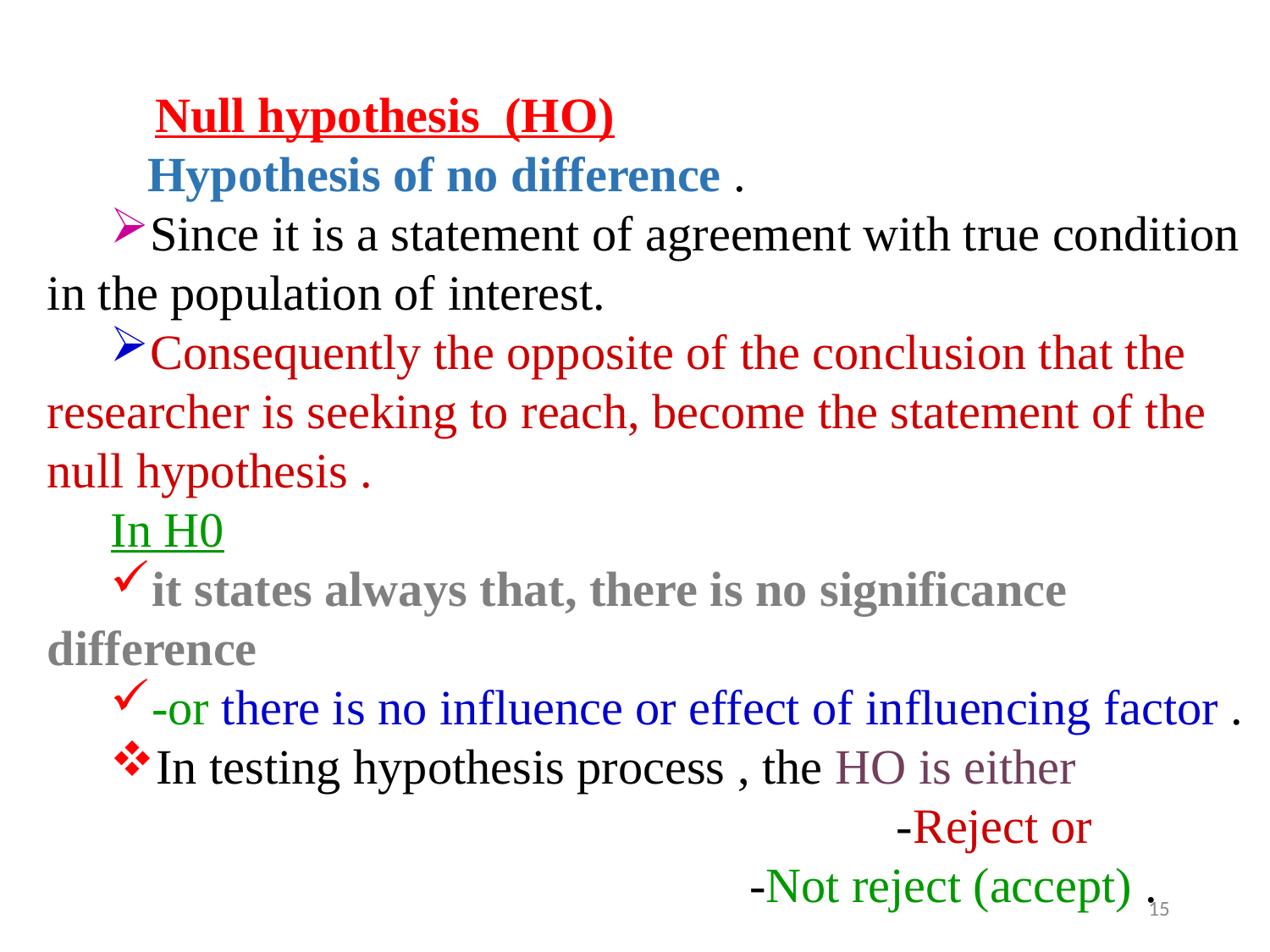

Null hypothesis  (HO)
   Hypothesis of no difference .
Since it is a statement of agreement with true condition in the population of interest.
Consequently the opposite of the conclusion that the researcher is seeking to reach, become the statement of the null hypothesis .
In H0
it states always that, there is no significance difference
-or there is no influence or effect of influencing factor .
In testing hypothesis process , the HO is either
                                                                -Reject or
                                                    -Not reject (accept) .
15